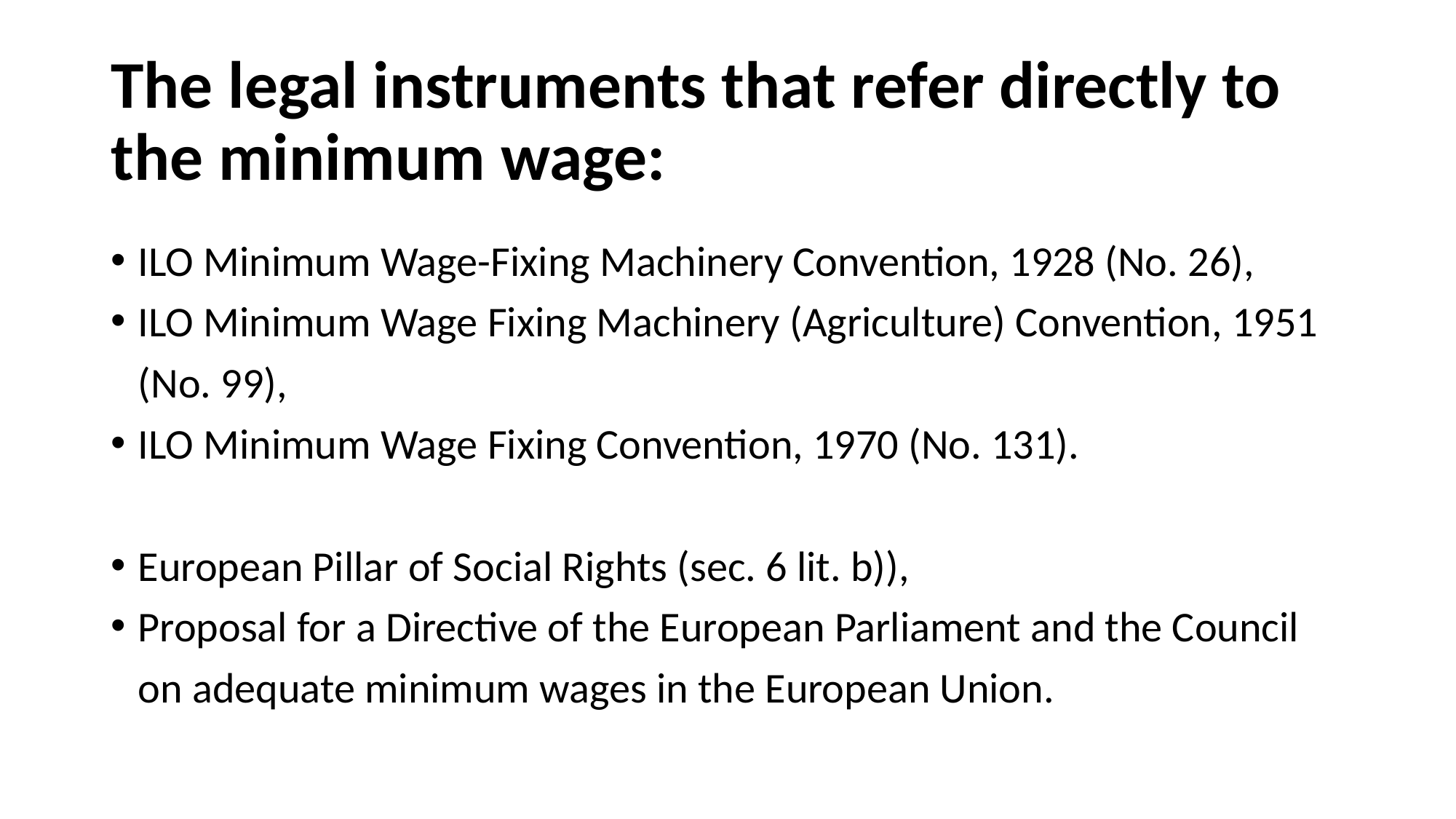

# The legal instruments that refer directly to the minimum wage:
ILO Minimum Wage-Fixing Machinery Convention, 1928 (No. 26),
ILO Minimum Wage Fixing Machinery (Agriculture) Convention, 1951 (No. 99),
ILO Minimum Wage Fixing Convention, 1970 (No. 131).

European Pillar of Social Rights (sec. 6 lit. b)),
Proposal for a Directive of the European Parliament and the Council on adequate minimum wages in the European Union.